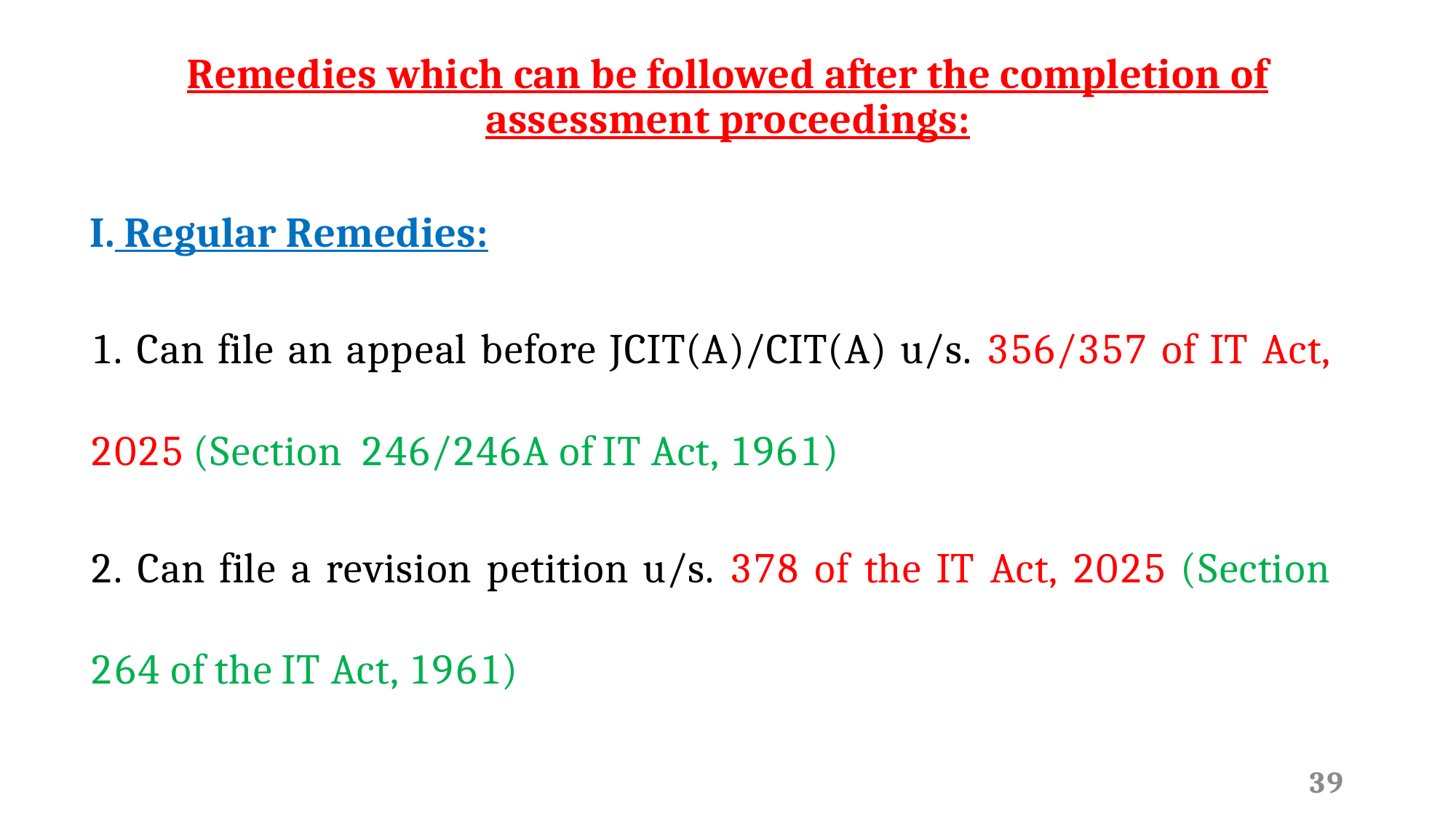

# Remedies which can be followed after the completion of assessment proceedings:
I. Regular Remedies:
1. Can file an appeal before JCIT(A)/CIT(A) u/s. 356/357 of IT Act,  2025 (Section  246/246A of IT Act, 1961)
2. Can file a revision petition u/s. 378 of the IT Act, 2025 (Section  264 of the IT Act, 1961)

39